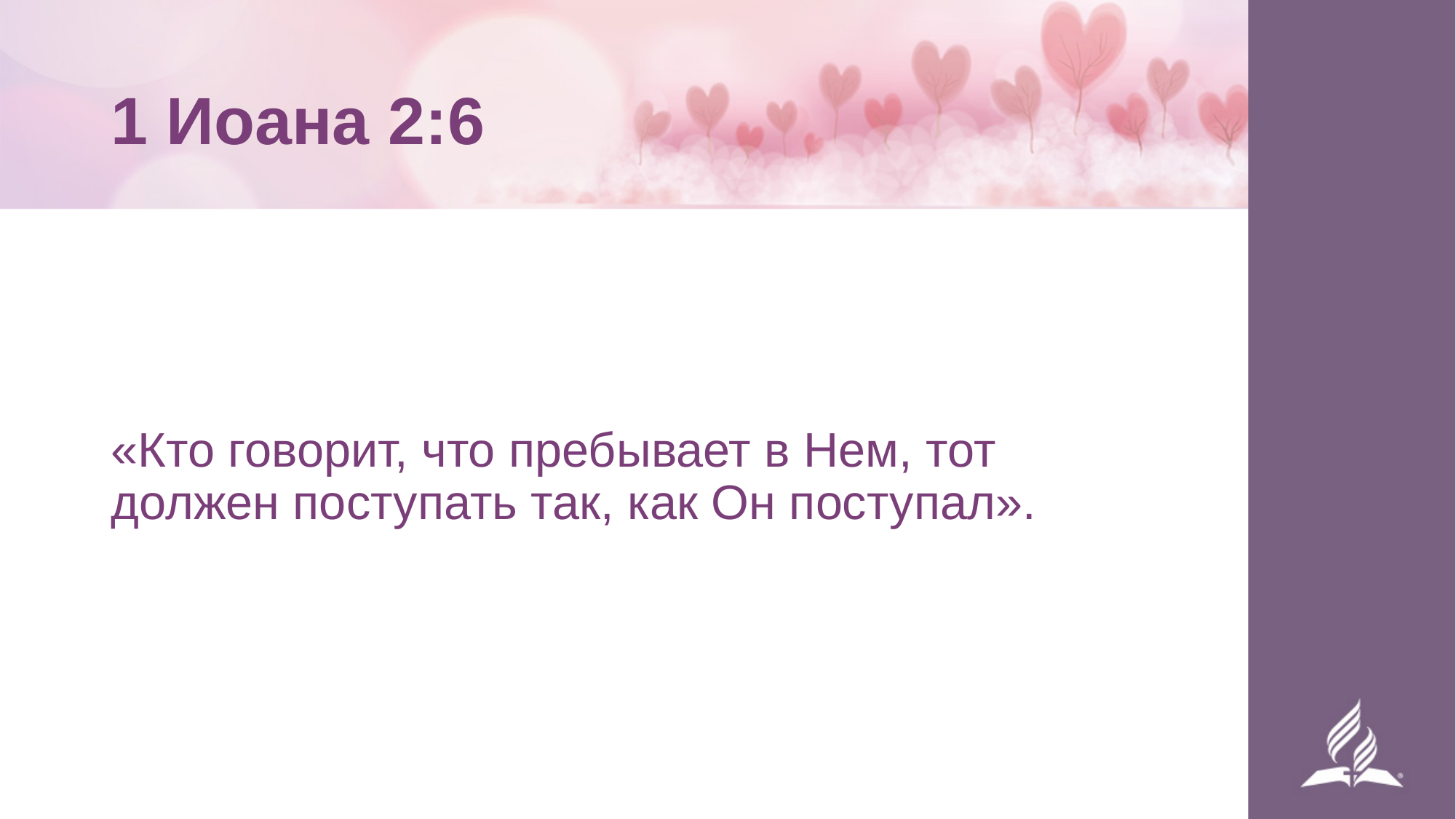

# 1 Иоана 2:6
«Кто говорит, что пребывает в Нем, тот должен поступать так, как Он поступал».